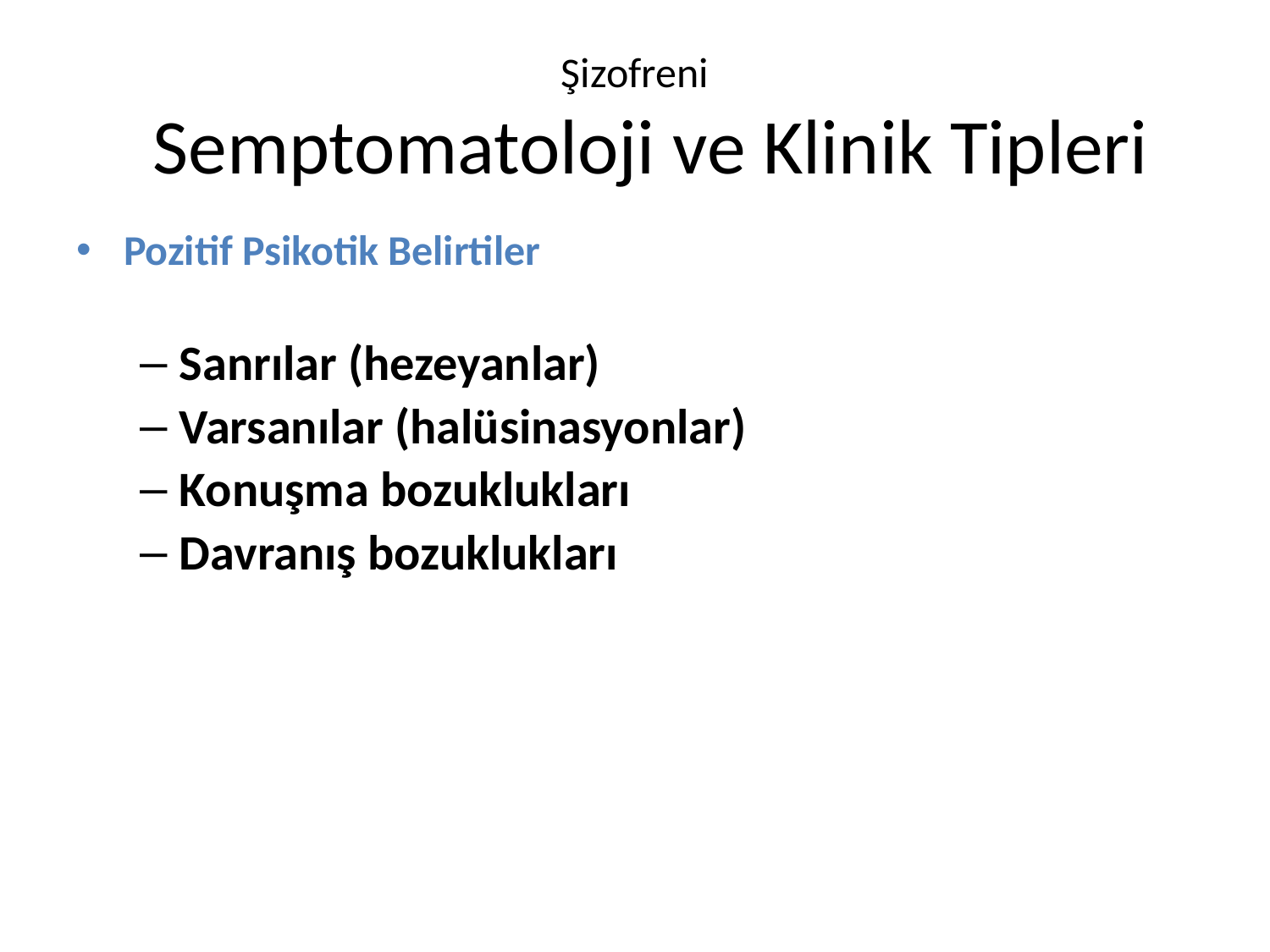

# Şizofreni Semptomatoloji ve Klinik Tipleri
Pozitif Psikotik Belirtiler

Sanrılar (hezeyanlar)
Varsanılar (halüsinasyonlar)
Konuşma bozuklukları
Davranış bozuklukları